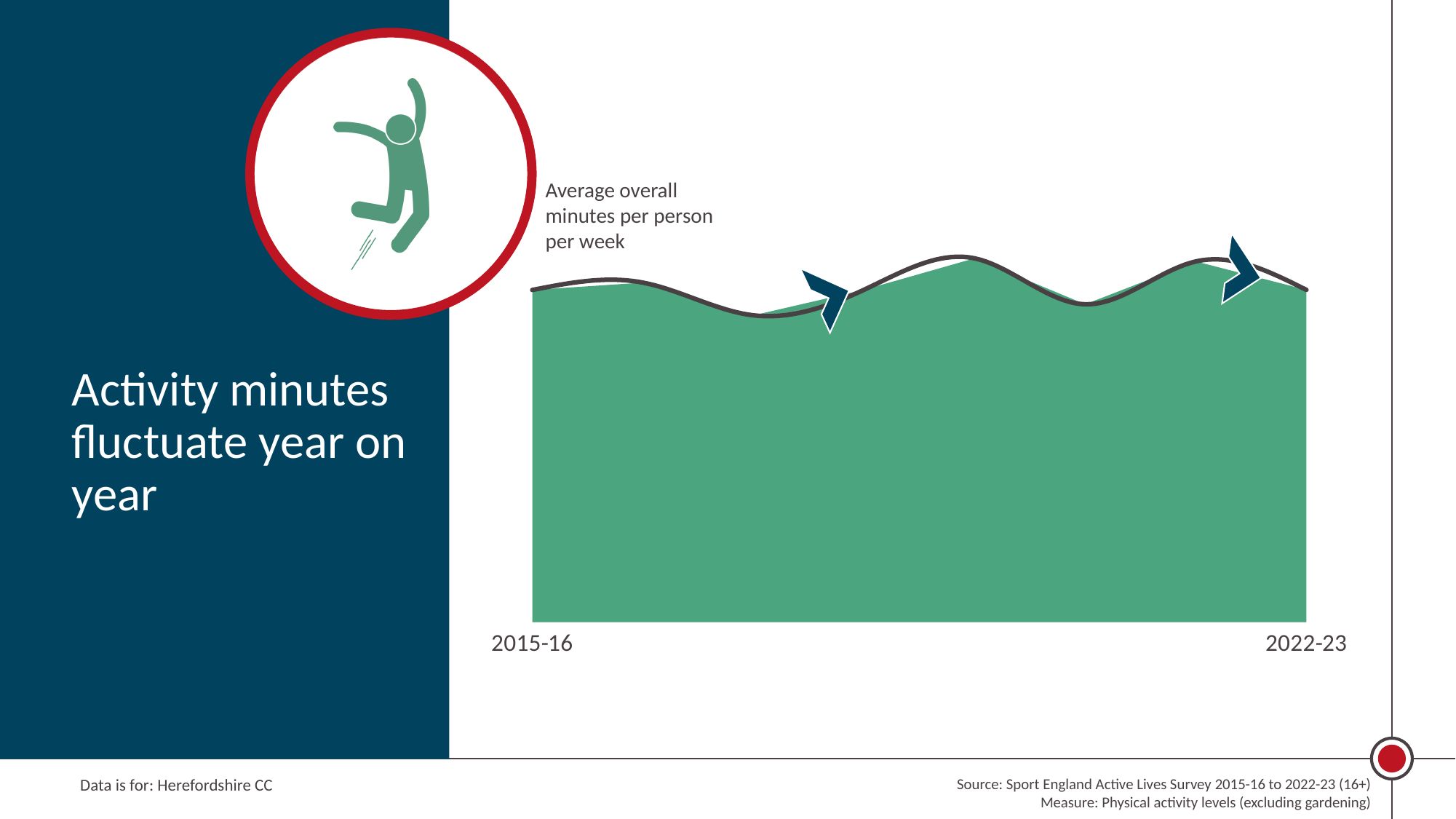

Average overall minutes per person per week

### Chart

| Category | Average minutes |  |
|---|---|---|
| 2015-16 | 590.2337767217514 | 590.2337767217514 |
|  | 603.350582710781 | 603.350582710781 |
|  | 545.1710526348295 | 545.1710526348295 |
|  | 590.6590797294397 | 590.6590797294397 |
|  | 646.4853014588682 | 646.4853014588682 |
|  | 564.78392398303 | 564.78392398303 |
|  | 640.9805423060975 | 640.9805423060975 |
| 2022-23 | 590.3875833747231 | 590.3875833747231 |

Activity minutes fluctuate year on year